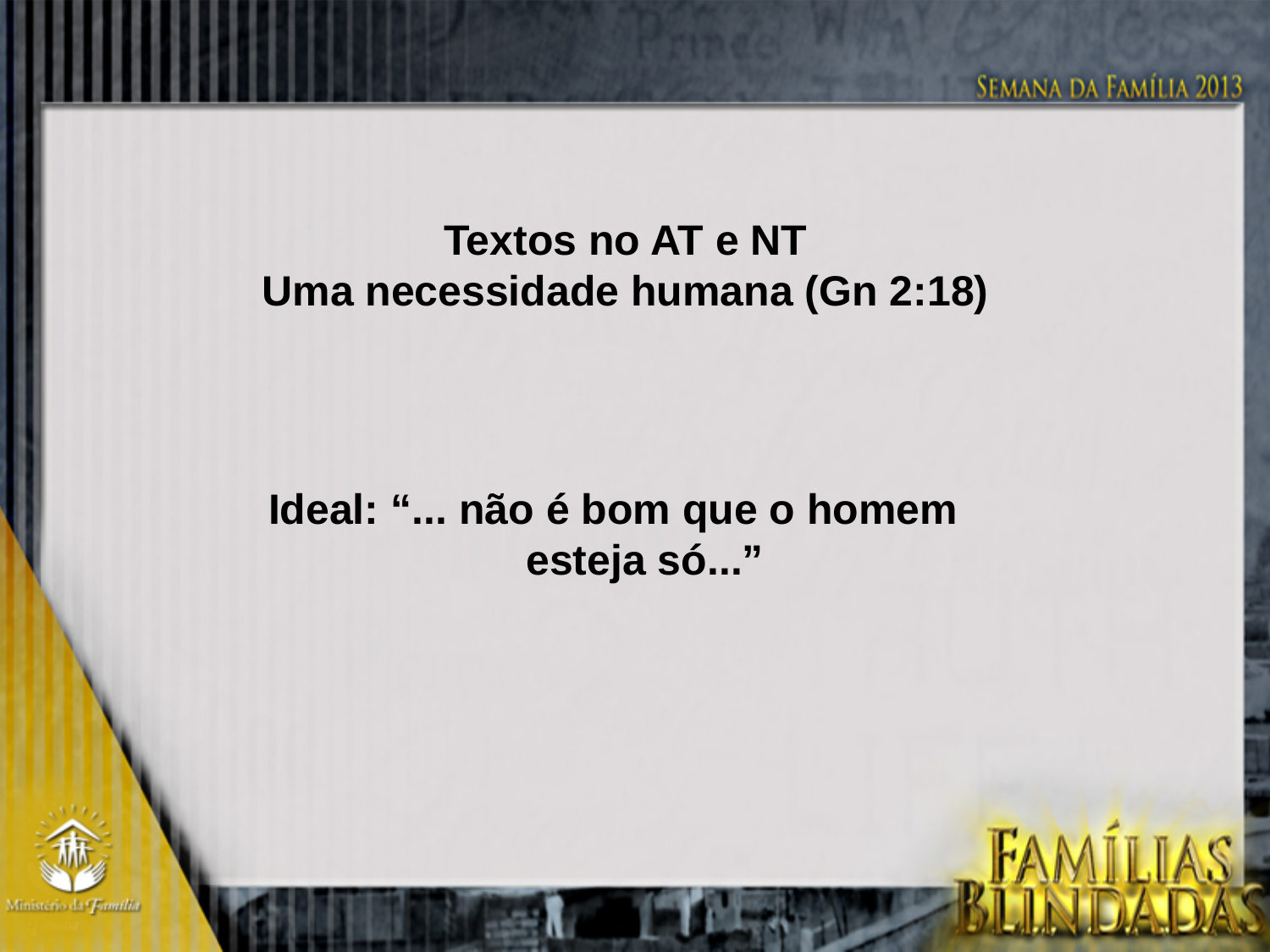

Textos no AT e NT
Uma necessidade humana (Gn 2:18)
Ideal: “... não é bom que o homem esteja só...”